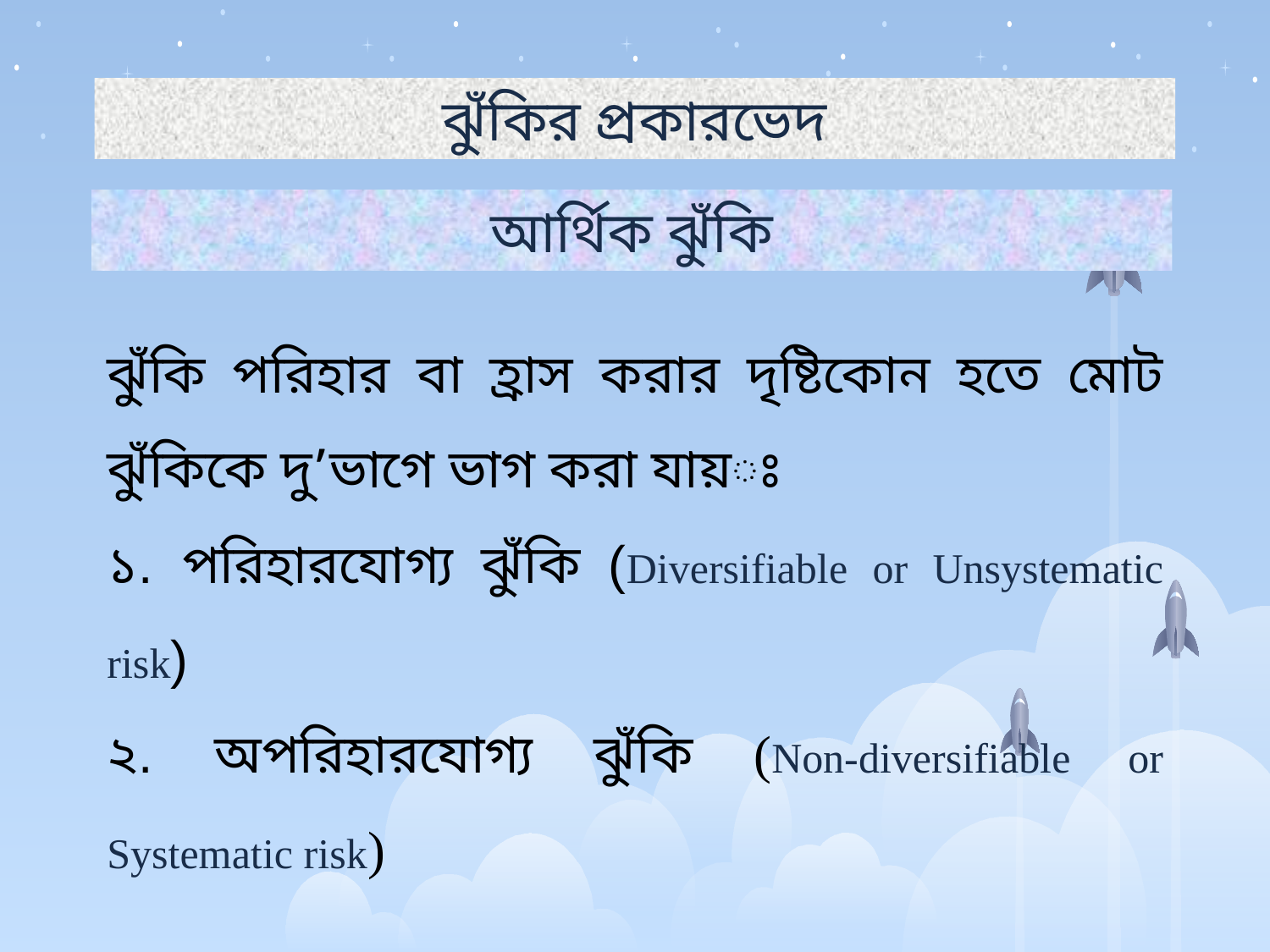

ঝুঁকির প্রকারভেদ
আর্থিক ঝুঁকি
ঝুঁকি পরিহার বা হ্রাস করার দৃষ্টিকোন হতে মোট ঝুঁকিকে দু’ভাগে ভাগ করা যায়ঃ
১. পরিহারযোগ্য ঝুঁকি (Diversifiable or Unsystematic risk)
২. অপরিহারযোগ্য ঝুঁকি (Non-diversifiable or Systematic risk)